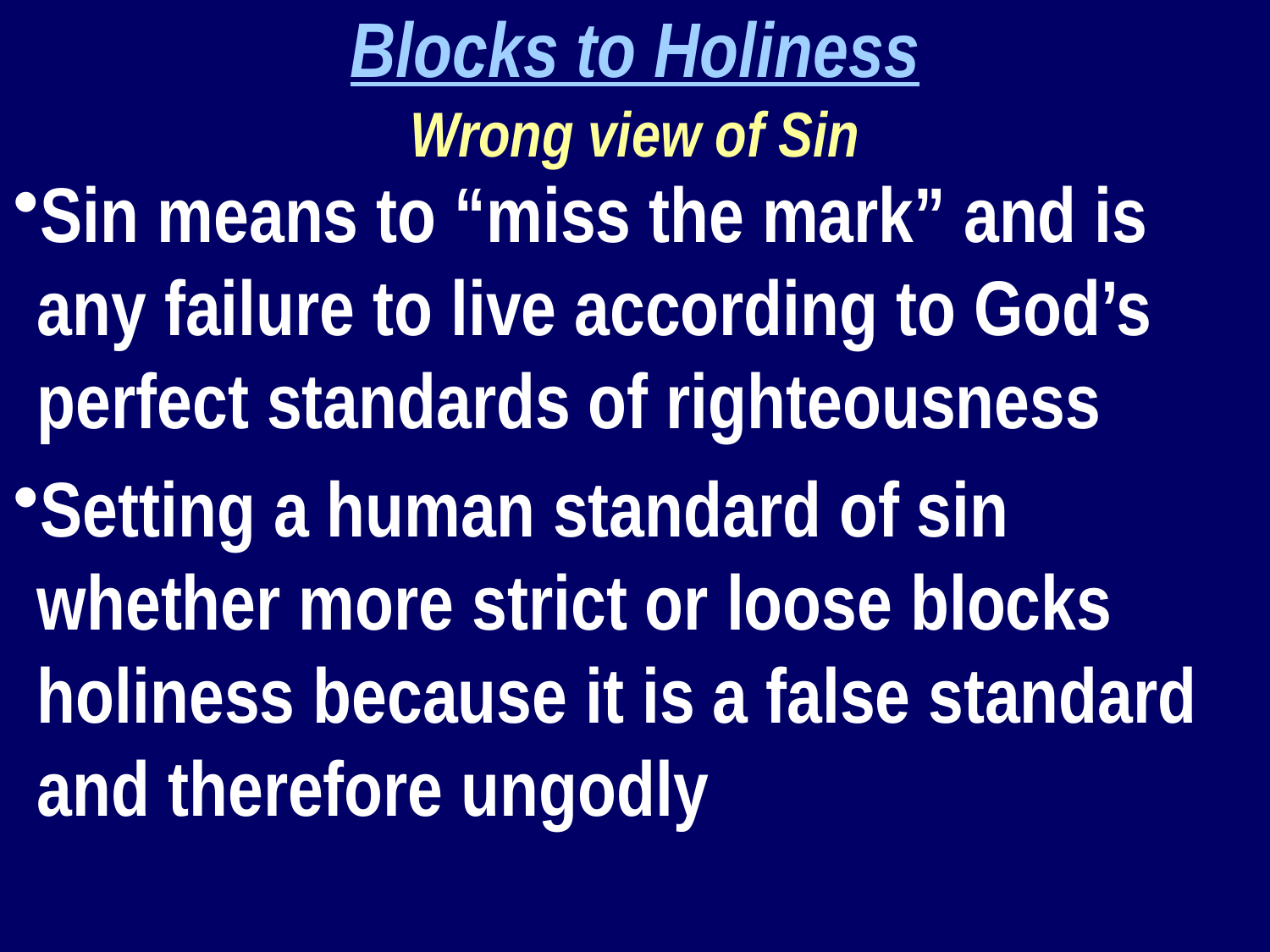

Blocks to Holiness
Wrong view of Sin
Sin means to “miss the mark” and is any failure to live according to God’s perfect standards of righteousness
Setting a human standard of sin whether more strict or loose blocks holiness because it is a false standard and therefore ungodly